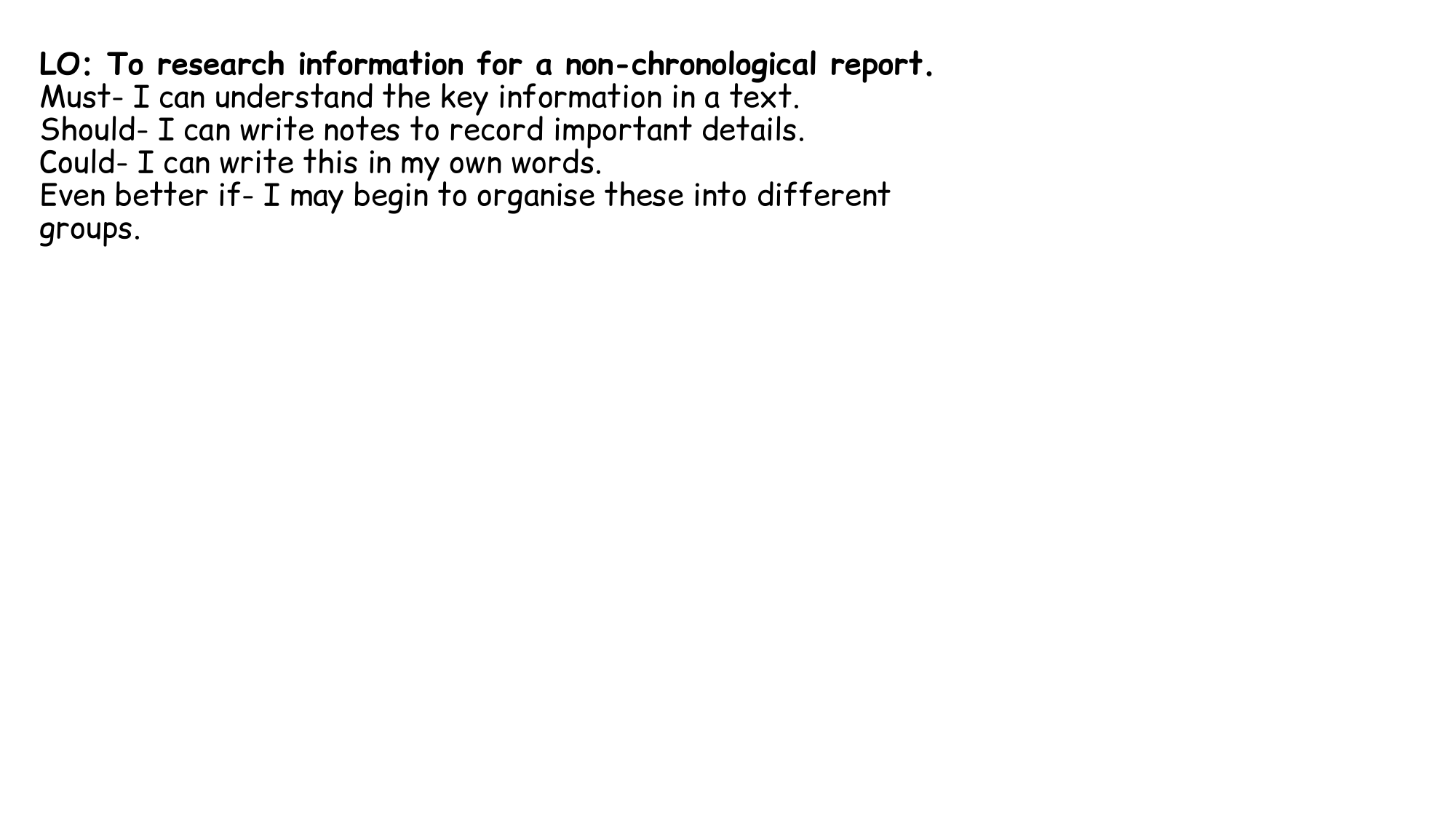

# LO: To research information for a non-chronological report. Must- I can understand the key information in a text. Should- I can write notes to record important details. Could- I can write this in my own words. Even better if- I may begin to organise these into different groups.